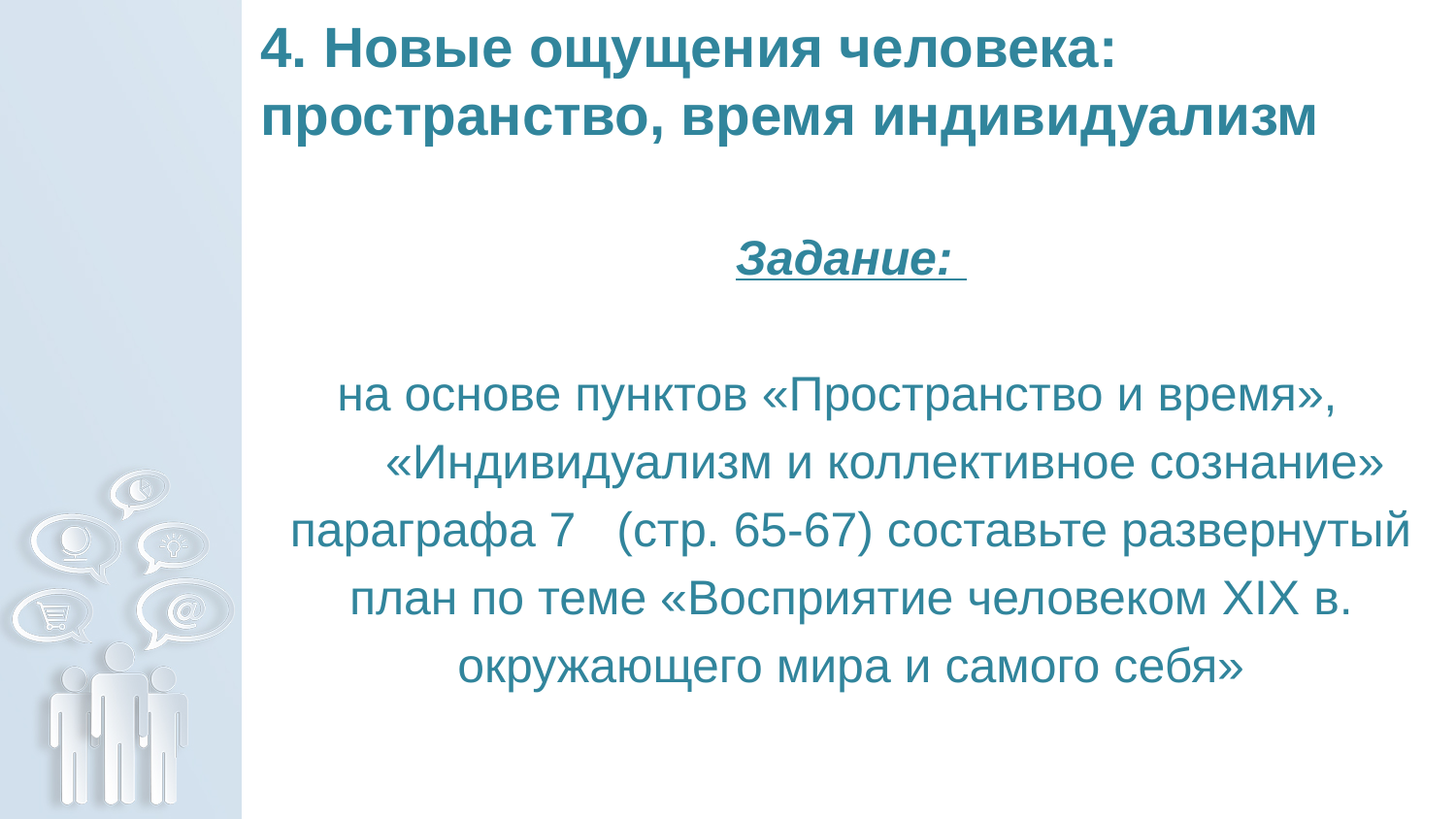

# 4. Новые ощущения человека: пространство, время индивидуализм
Задание:

на основе пунктов «Пространство и время»,
      «Индивидуализм и коллективное сознание»
параграфа 7   (стр. 65-67) составьте развернутый
 план по теме «Восприятие человеком XIX в.
окружающего мира и самого себя»